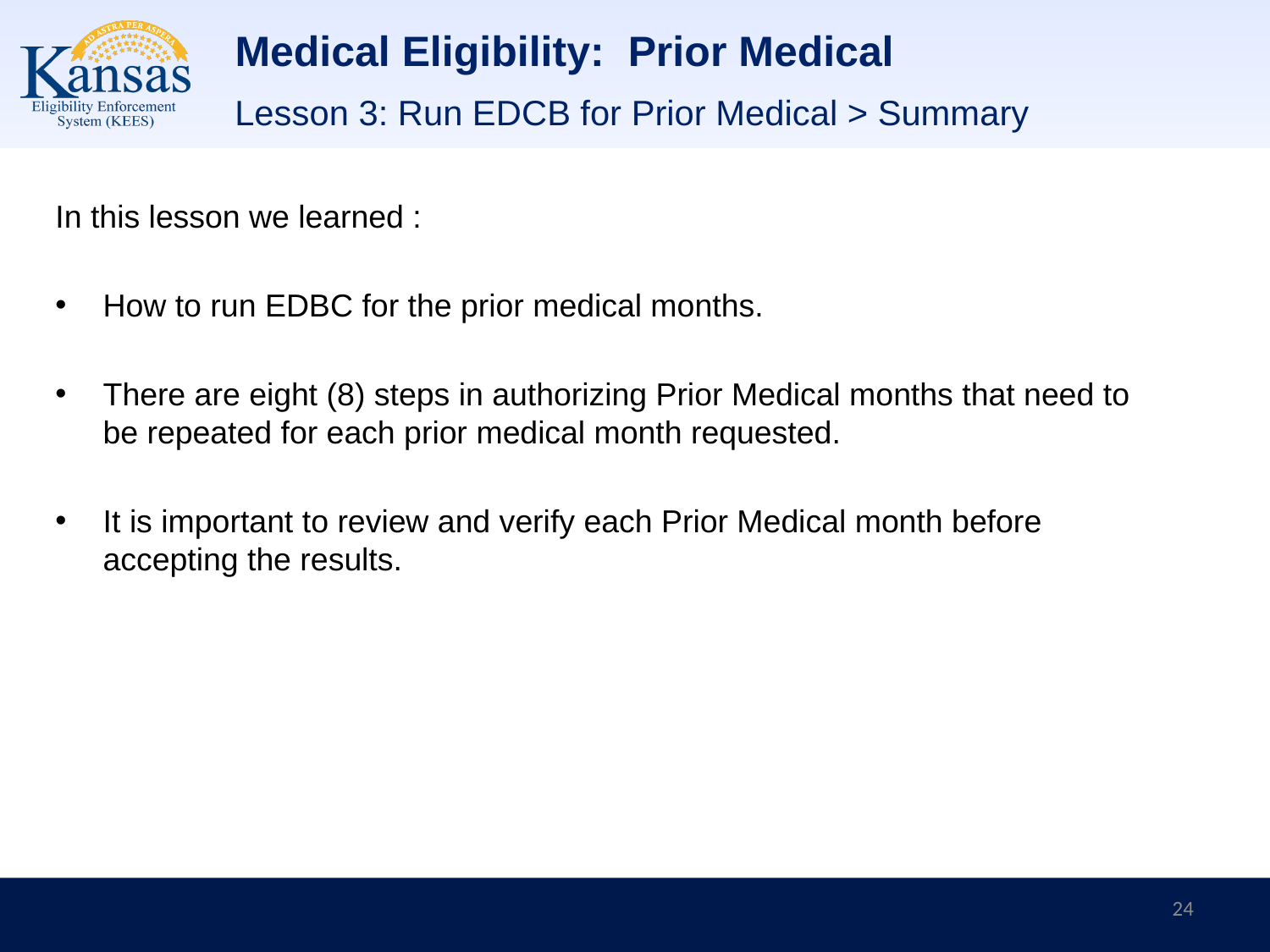

# Medical Eligibility:  Prior Medical
Lesson 3: Run EDCB for Prior Medical > Summary
In this lesson we learned :

How to run EDBC for the prior medical months.

There are eight (8) steps in authorizing Prior Medical months that need to be repeated for each prior medical month requested.

It is important to review and verify each Prior Medical month before accepting the results.

24